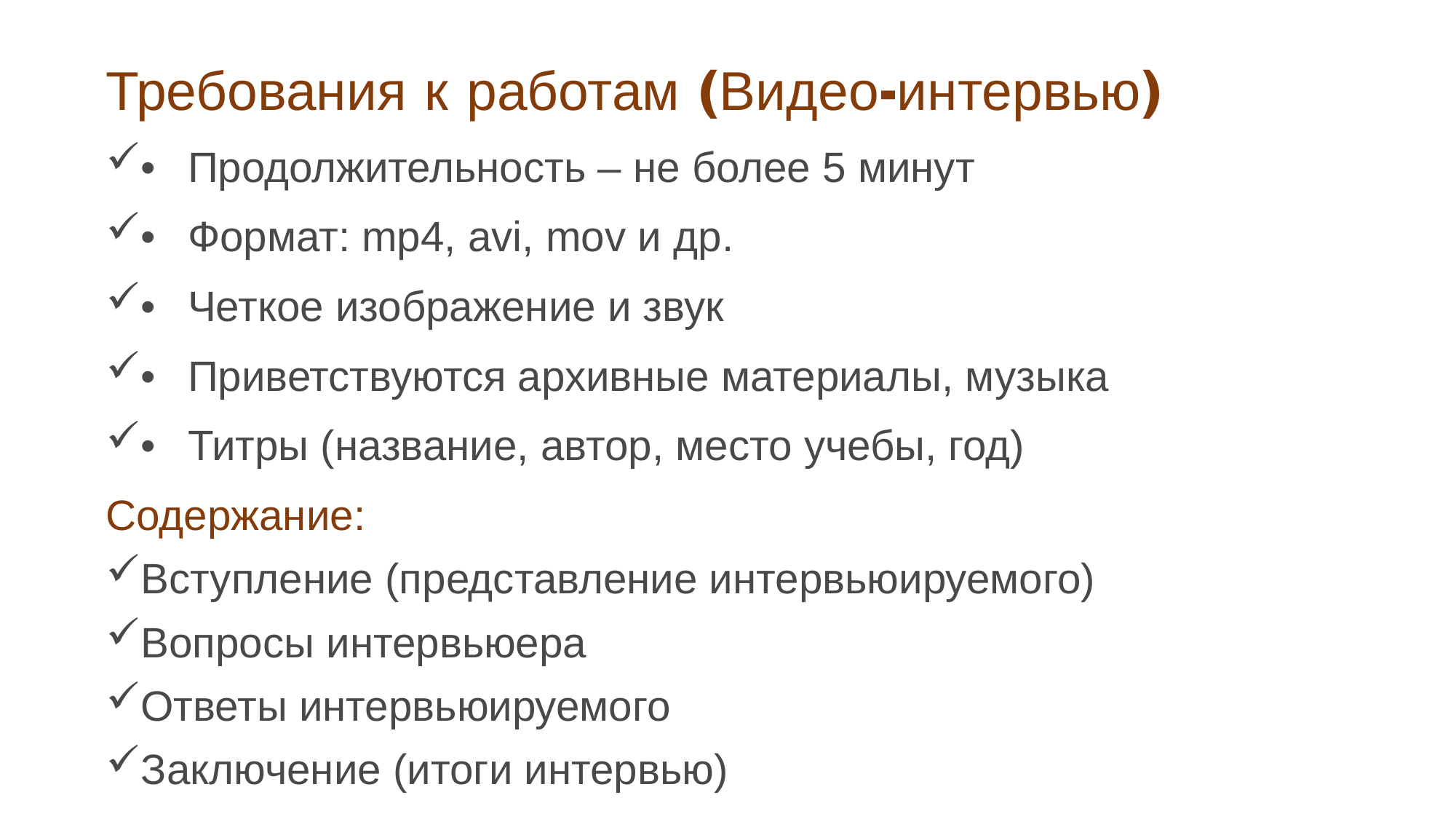

Требования к работам (Видео-интервью)
•	Продолжительность – не более 5 минут
•	Формат: mp4, avi, mov и др.
•	Четкое изображение и звук
•	Приветствуются архивные материалы, музыка
•	Титры (название, автор, место учебы, год)
Содержание:
Вступление (представление интервьюируемого)
Вопросы интервьюера
Ответы интервьюируемого
Заключение (итоги интервью)